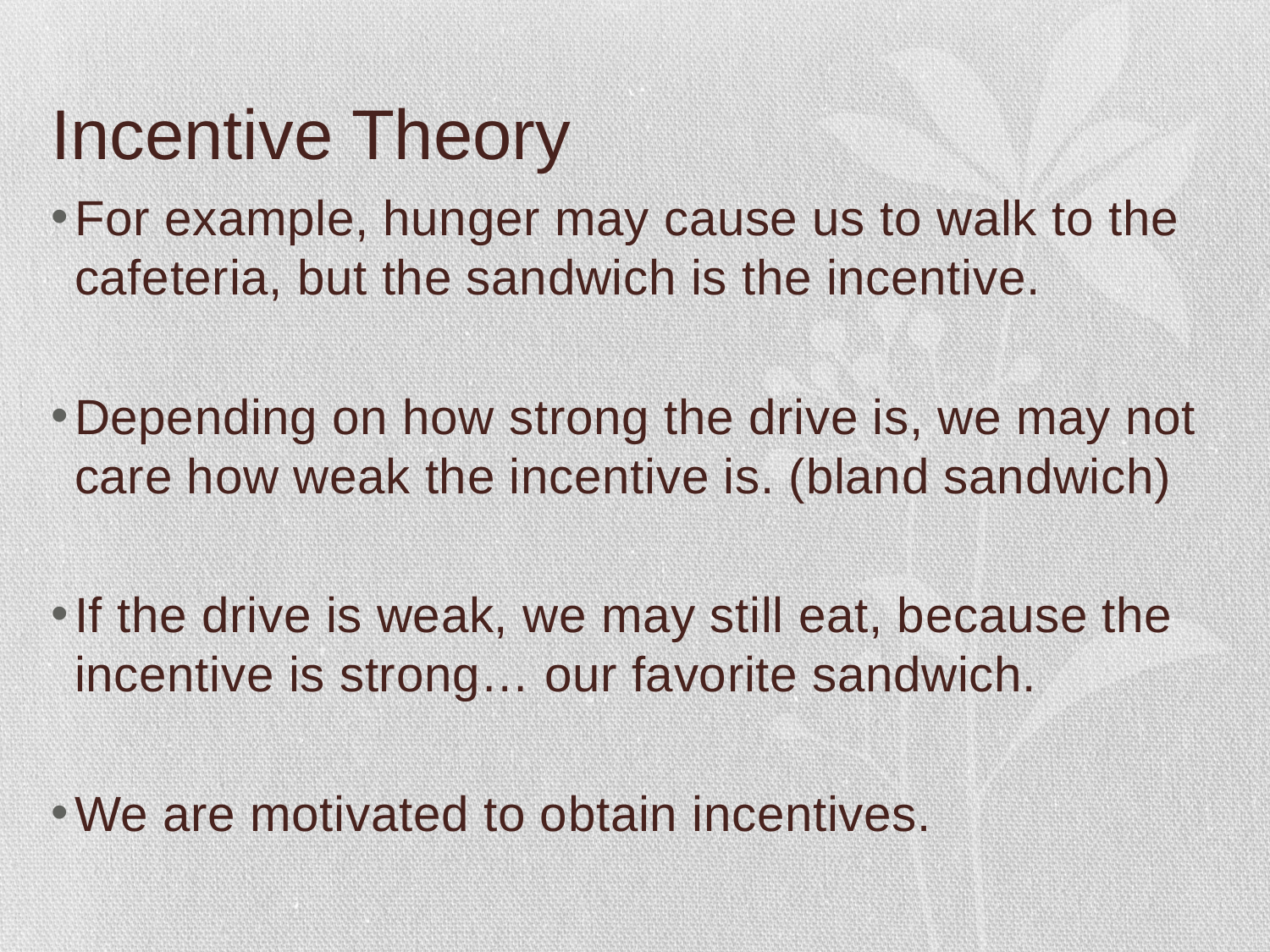

# Incentive Theory
For example, hunger may cause us to walk to the cafeteria, but the sandwich is the incentive.

Depending on how strong the drive is, we may not care how weak the incentive is. (bland sandwich)

If the drive is weak, we may still eat, because the incentive is strong… our favorite sandwich.

We are motivated to obtain incentives.